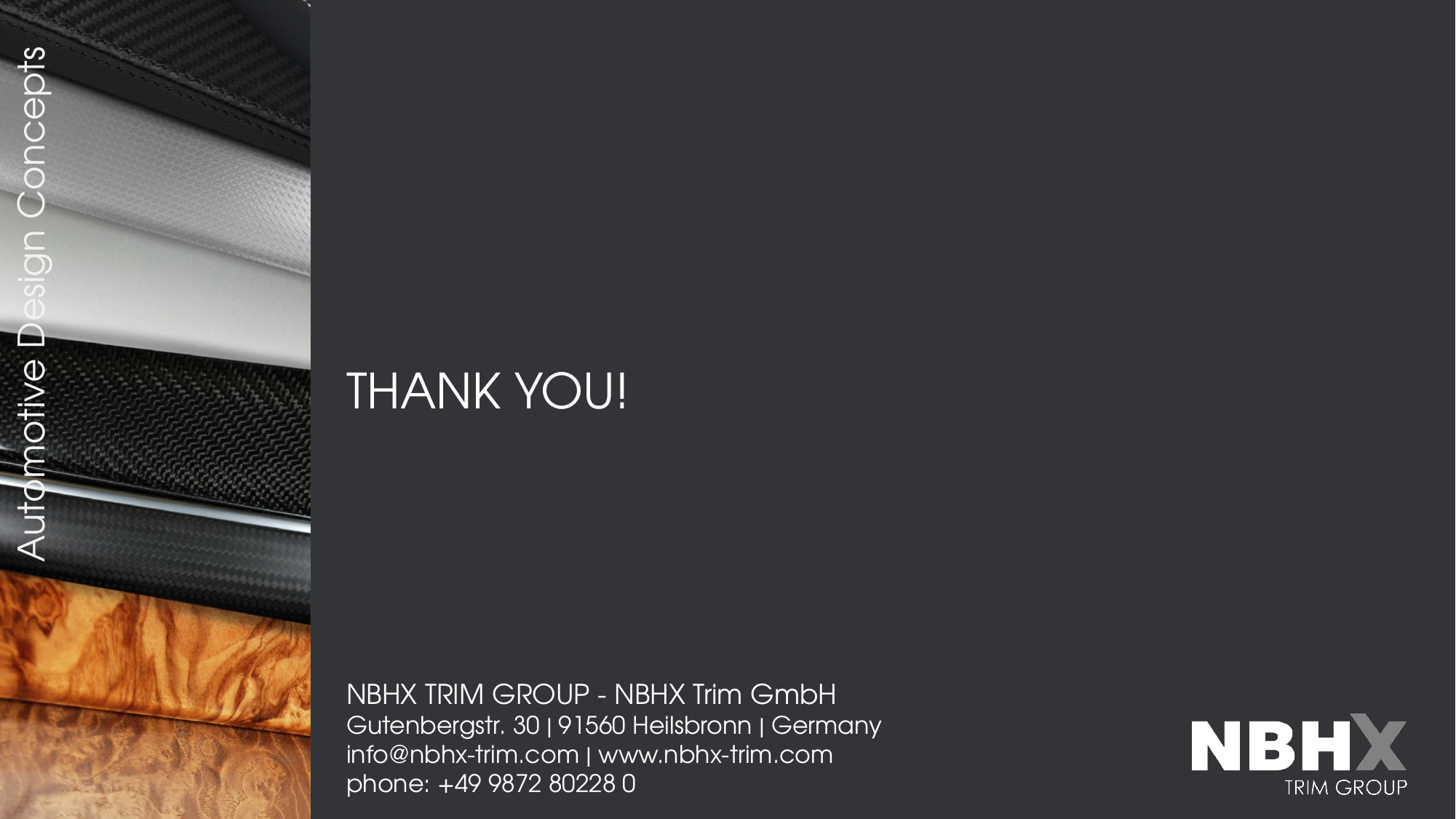

# THANK YOU!
NBHX TRIM GROUP - NBHX Trim GmbH
Gutenbergstr. 30 | 91560 Heilsbronn | Germany
info@nbhx-trim.com | www.nbhx-trim.com
phone: +49 9872 80228 0